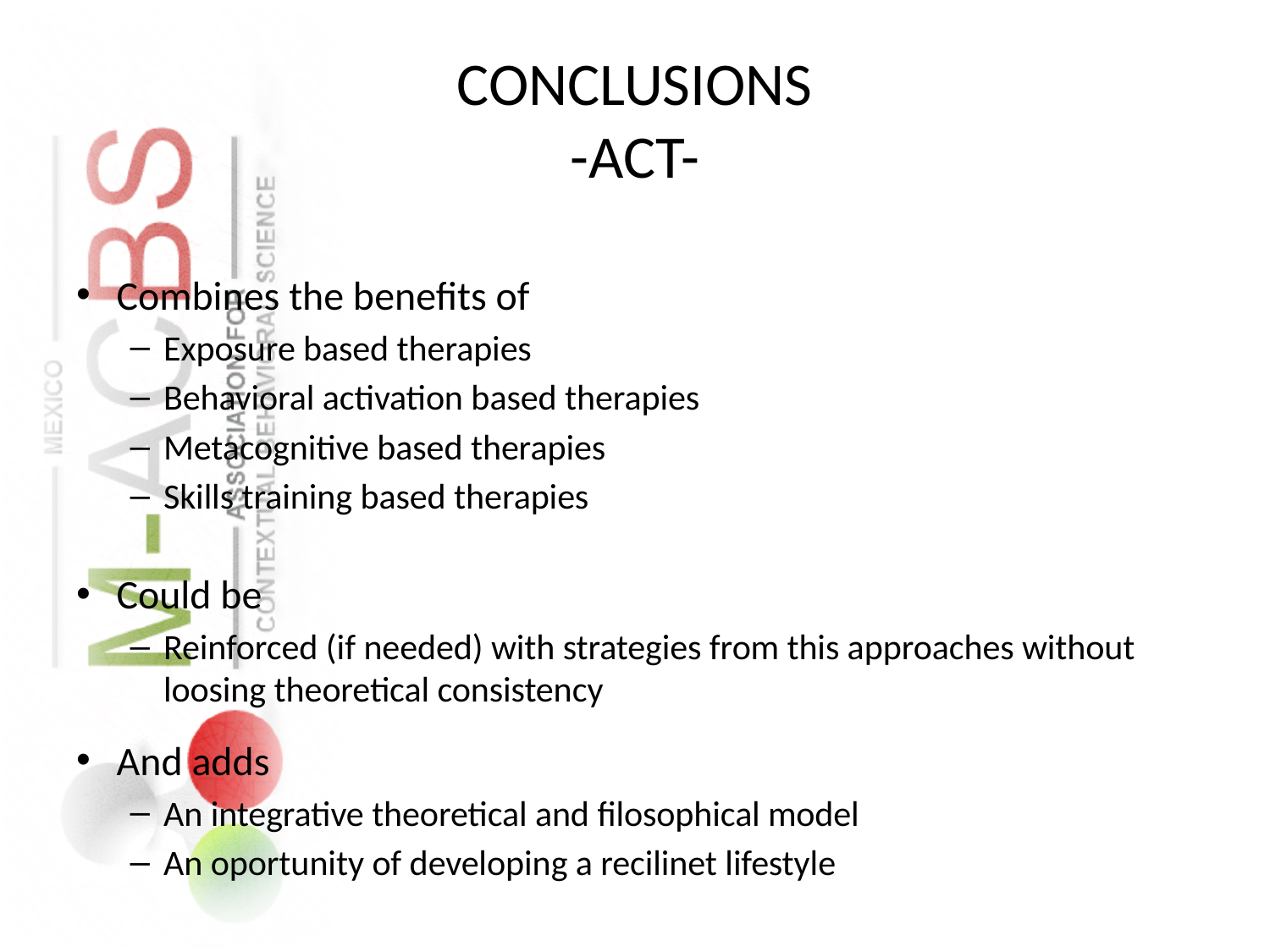

# CONCLUSIONS -ACT-

Combines the benefits of
Exposure based therapies
Behavioral activation based therapies
Metacognitive based therapies
Skills training based therapies

Could be
Reinforced (if needed) with strategies from this approaches without loosing theoretical consistency

And adds
An integrative theoretical and filosophical model
An oportunity of developing a recilinet lifestyle